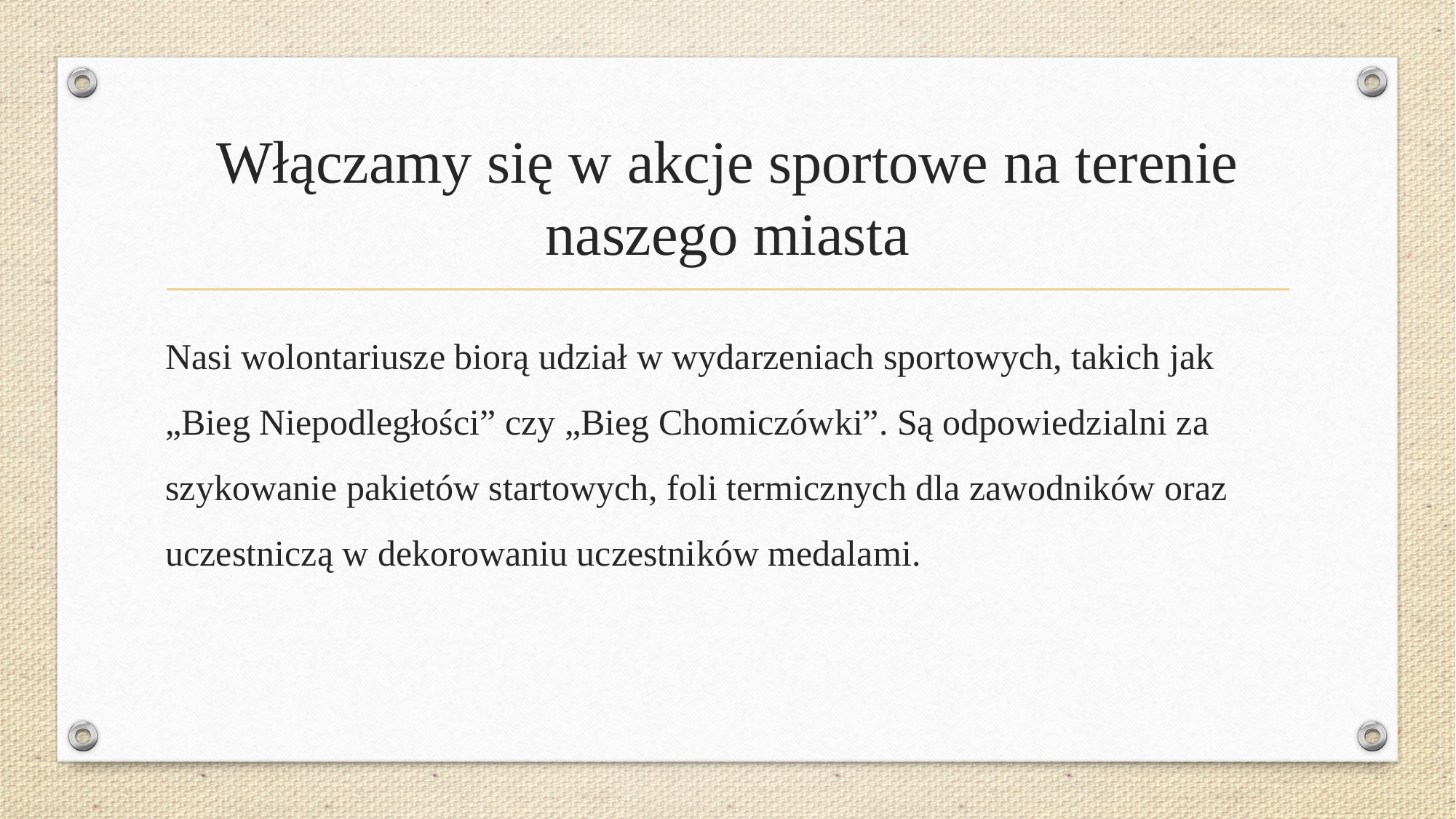

# Włączamy się w akcje sportowe na terenie naszego miasta
Nasi wolontariusze biorą udział w wydarzeniach sportowych, takich jak „Bieg Niepodległości” czy „Bieg Chomiczówki”. Są odpowiedzialni za szykowanie pakietów startowych, foli termicznych dla zawodników oraz uczestniczą w dekorowaniu uczestników medalami.